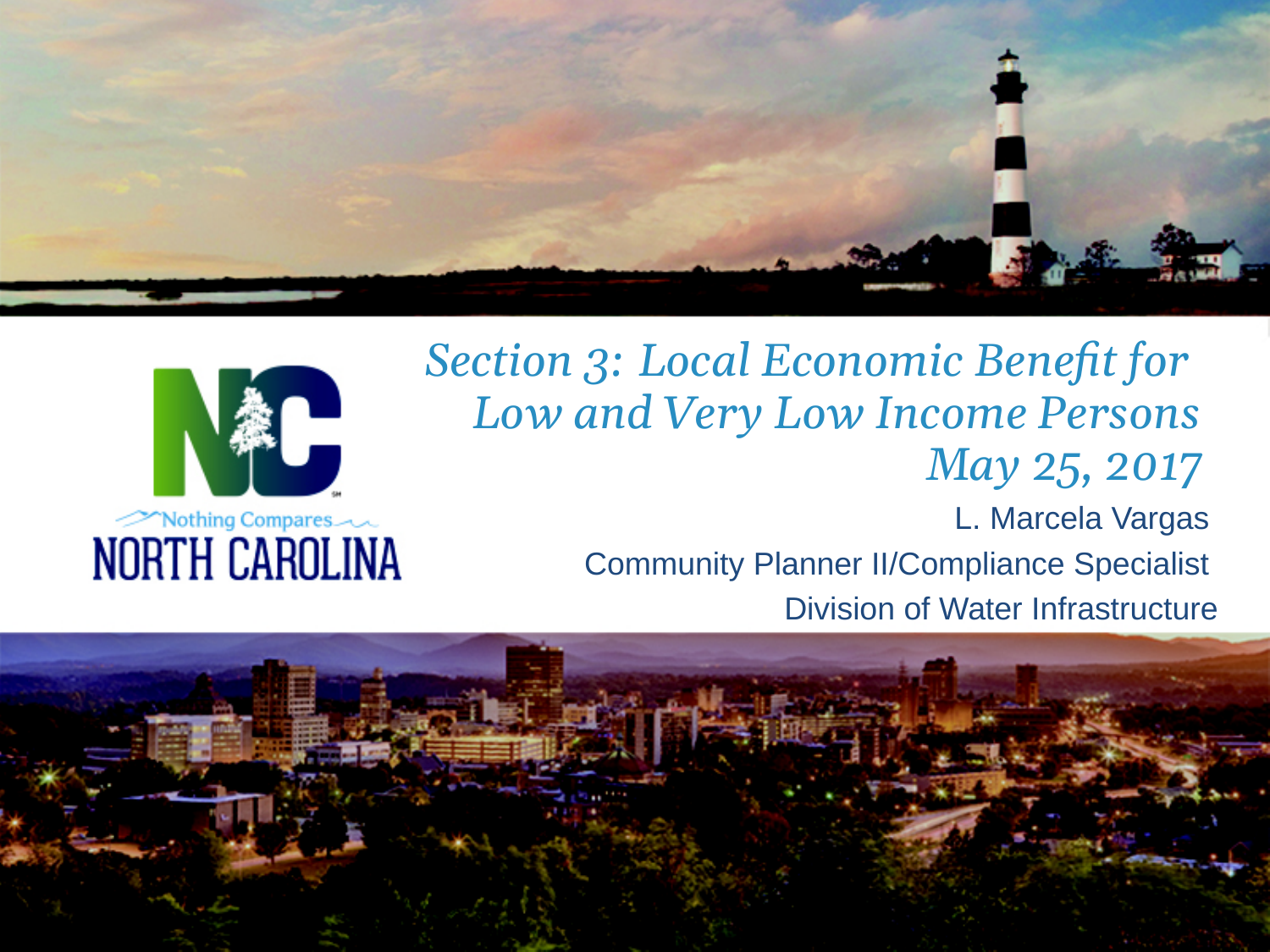

# Section 3: Local Economic Benefit for Low and Very Low Income Persons May 25, 2017
L. Marcela Vargas
Community Planner II/Compliance Specialist
Division of Water Infrastructure